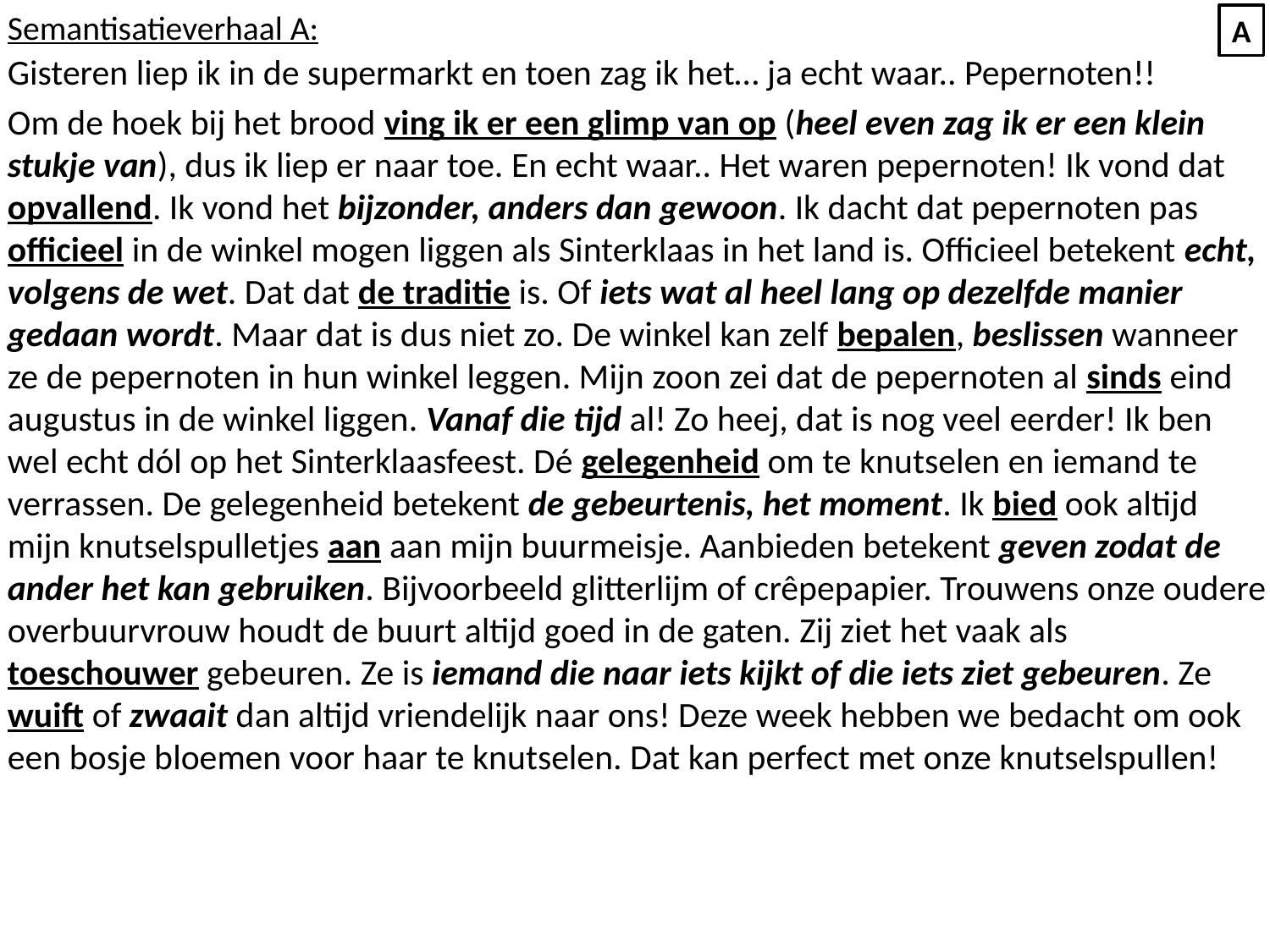

Semantisatieverhaal A:
Gisteren liep ik in de supermarkt en toen zag ik het… ja echt waar.. Pepernoten!!
Om de hoek bij het brood ving ik er een glimp van op (heel even zag ik er een klein stukje van), dus ik liep er naar toe. En echt waar.. Het waren pepernoten! Ik vond dat opvallend. Ik vond het bijzonder, anders dan gewoon. Ik dacht dat pepernoten pas officieel in de winkel mogen liggen als Sinterklaas in het land is. Officieel betekent echt, volgens de wet. Dat dat de traditie is. Of iets wat al heel lang op dezelfde manier gedaan wordt. Maar dat is dus niet zo. De winkel kan zelf bepalen, beslissen wanneer ze de pepernoten in hun winkel leggen. Mijn zoon zei dat de pepernoten al sinds eind augustus in de winkel liggen. Vanaf die tijd al! Zo heej, dat is nog veel eerder! Ik ben wel echt dól op het Sinterklaasfeest. Dé gelegenheid om te knutselen en iemand te verrassen. De gelegenheid betekent de gebeurtenis, het moment. Ik bied ook altijd mijn knutselspulletjes aan aan mijn buurmeisje. Aanbieden betekent geven zodat de ander het kan gebruiken. Bijvoorbeeld glitterlijm of crêpepapier. Trouwens onze oudere overbuurvrouw houdt de buurt altijd goed in de gaten. Zij ziet het vaak als toeschouwer gebeuren. Ze is iemand die naar iets kijkt of die iets ziet gebeuren. Ze wuift of zwaait dan altijd vriendelijk naar ons! Deze week hebben we bedacht om ook een bosje bloemen voor haar te knutselen. Dat kan perfect met onze knutselspullen!

A